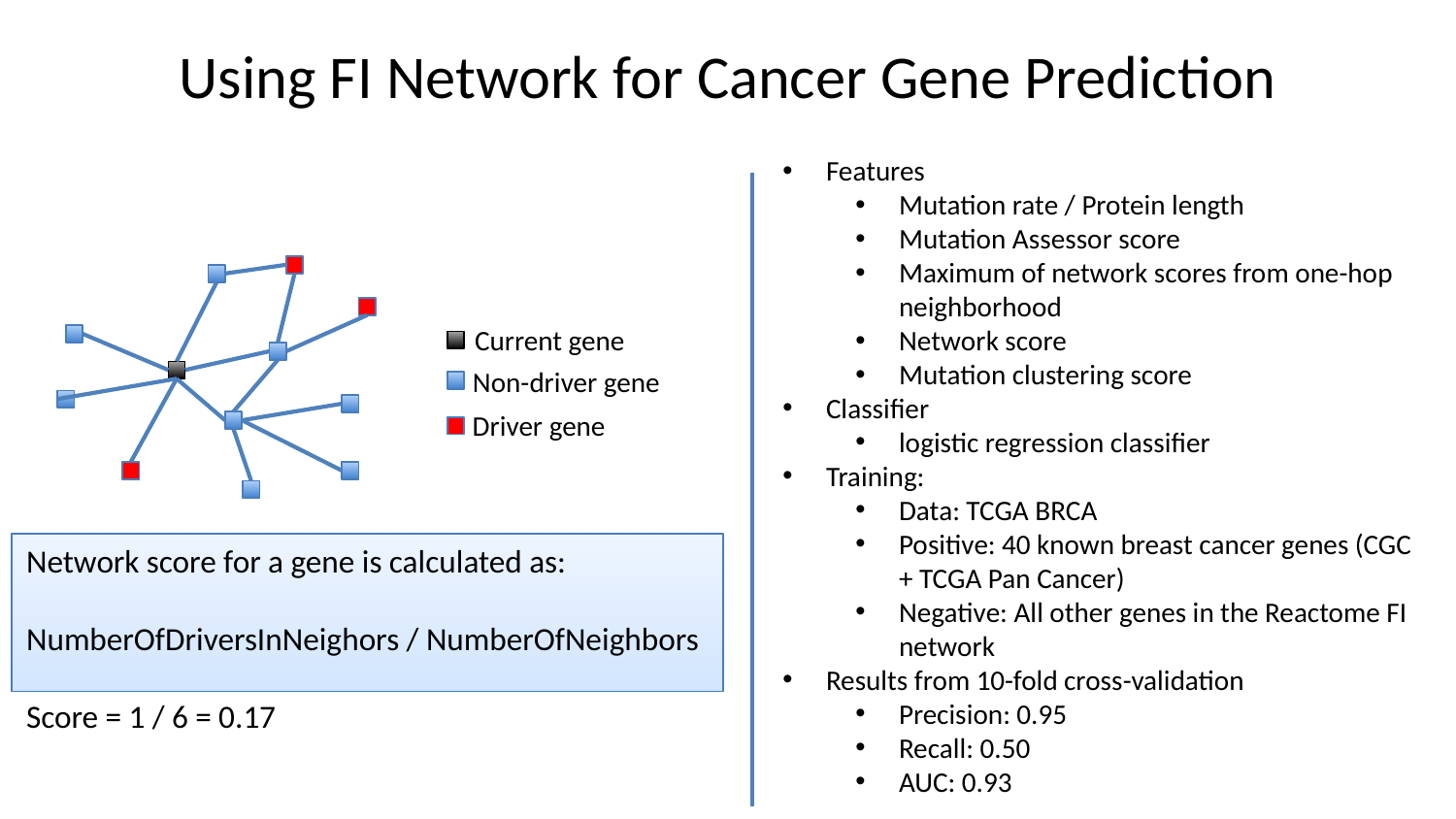

# Using FI Network for Cancer Gene Prediction
Features
Mutation rate / Protein length
Mutation Assessor score
Maximum of network scores from one-hop neighborhood
Network score
Mutation clustering score
Classifier
logistic regression classifier
Training:
Data: TCGA BRCA
Positive: 40 known breast cancer genes (CGC + TCGA Pan Cancer)
Negative: All other genes in the Reactome FI network
Results from 10-fold cross-validation
Precision: 0.95
Recall: 0.50
AUC: 0.93

Current gene

Non-driver gene

Driver gene

Network score for a gene is calculated as:

NumberOfDriversInNeighors / NumberOfNeighbors

Score = 1 / 6 = 0.17